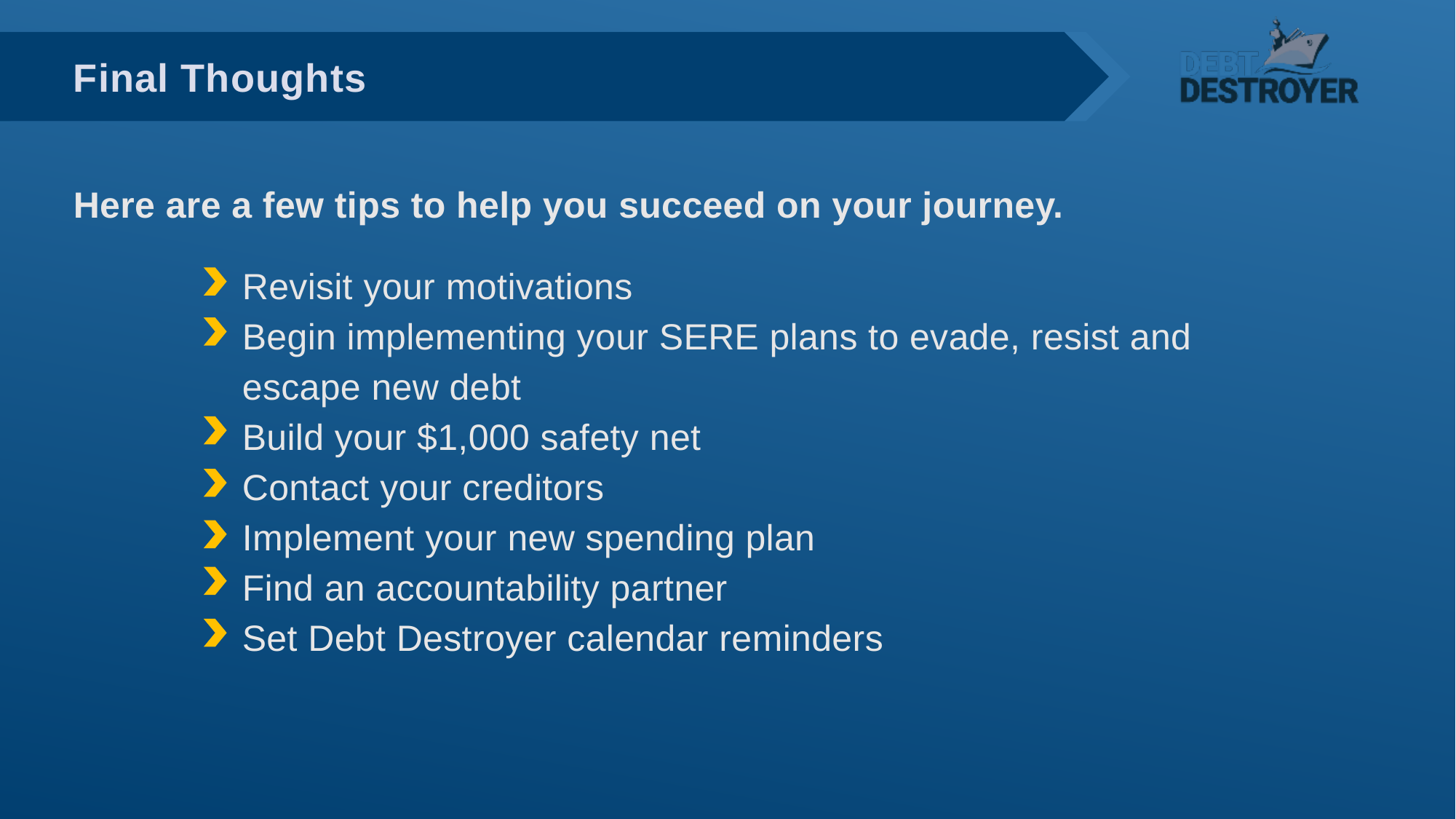

Final Thoughts
Here are a few tips to help you succeed on your journey.
Revisit your motivations
Begin implementing your SERE plans to evade, resist and escape new debt
Build your $1,000 safety net
Contact your creditors
Implement your new spending plan
Find an accountability partner
Set Debt Destroyer calendar reminders

Here are a few tips to help you succeed on your journey.